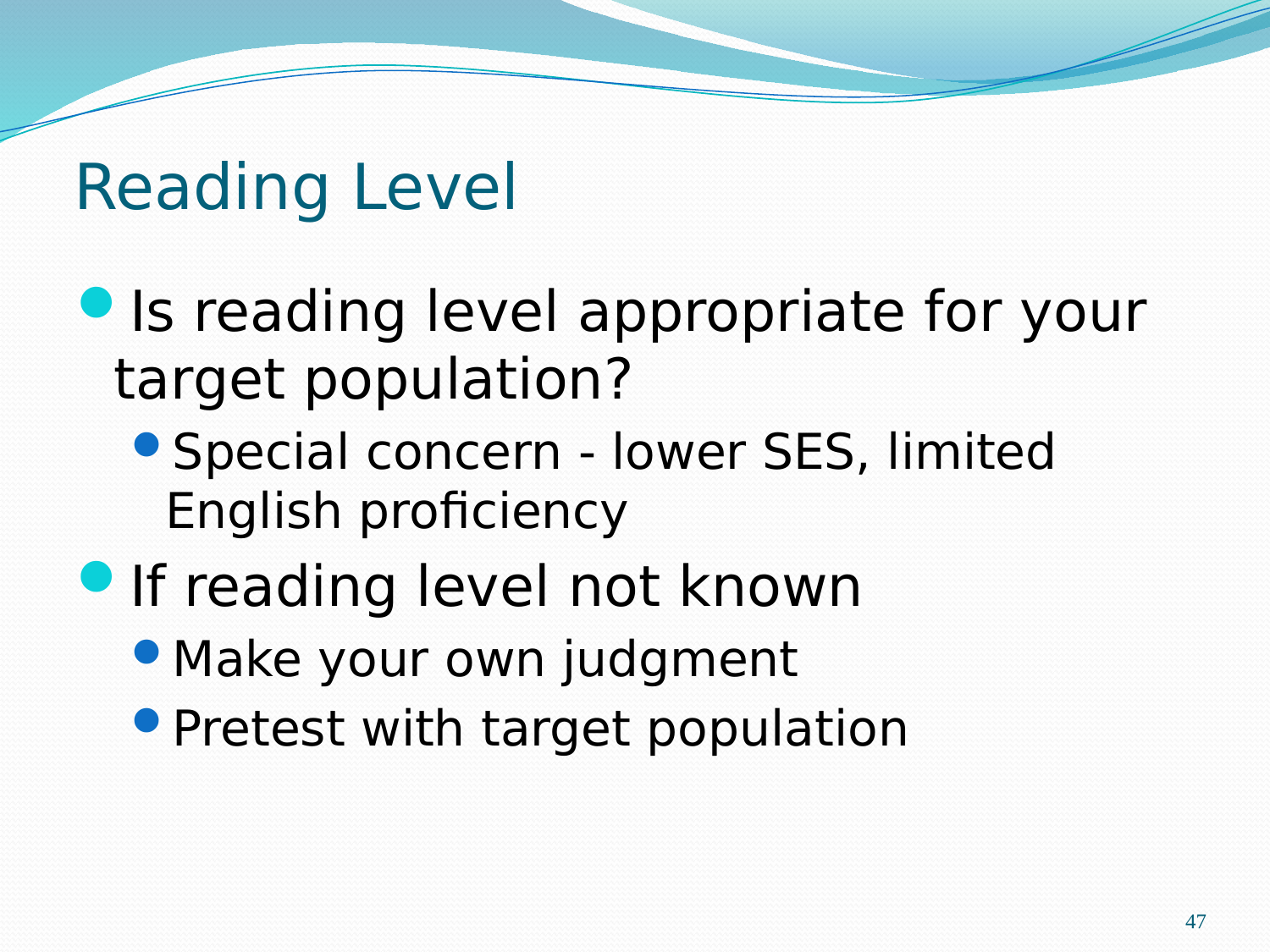

# Reading Level
Is reading level appropriate for your target population?
Special concern - lower SES, limited English proficiency
If reading level not known
Make your own judgment
Pretest with target population
47